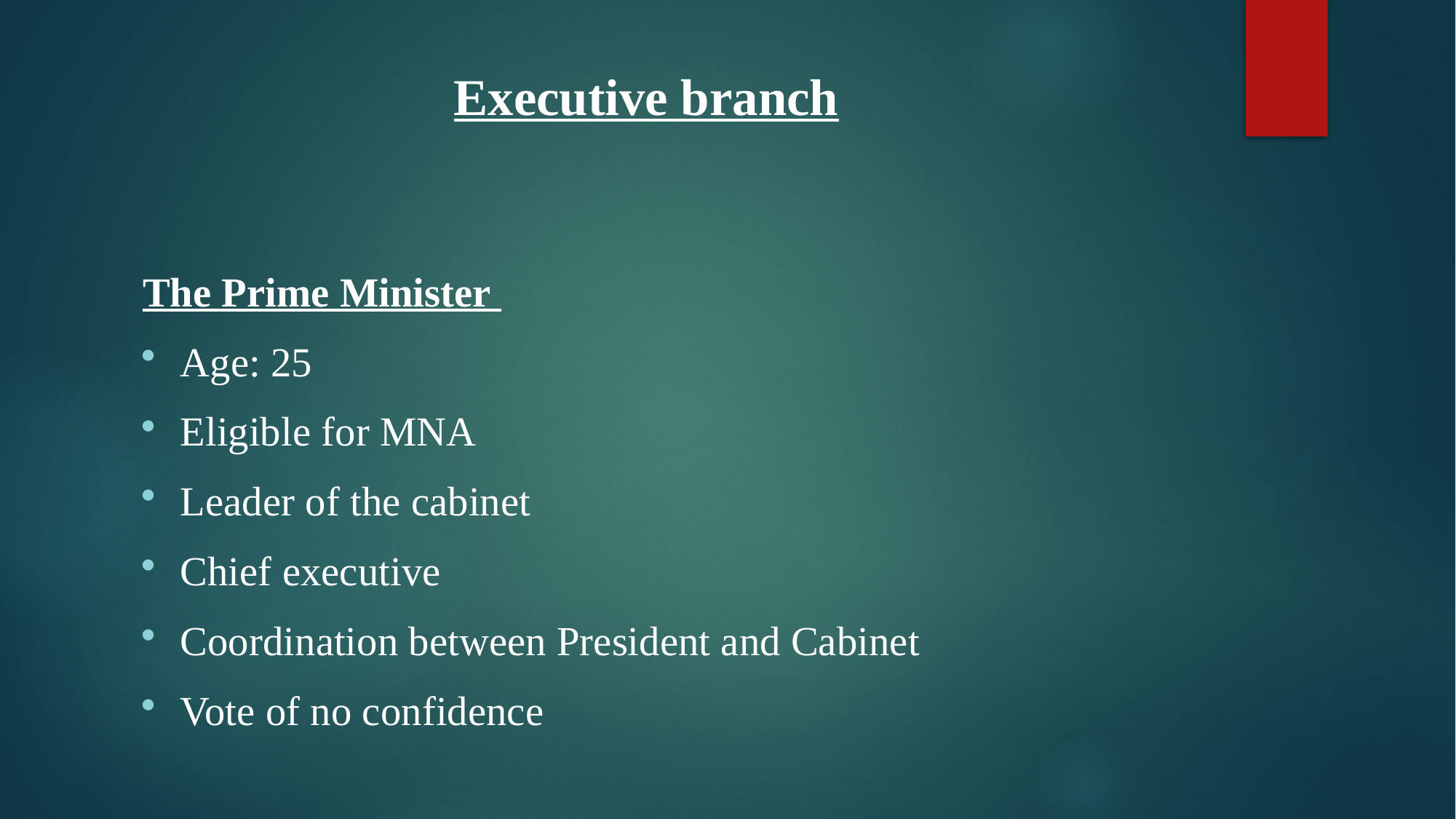

Executive branch

The Prime Minister
Age: 25
Eligible for MNA
Leader of the cabinet
Chief executive
Coordination between President and Cabinet
Vote of no confidence